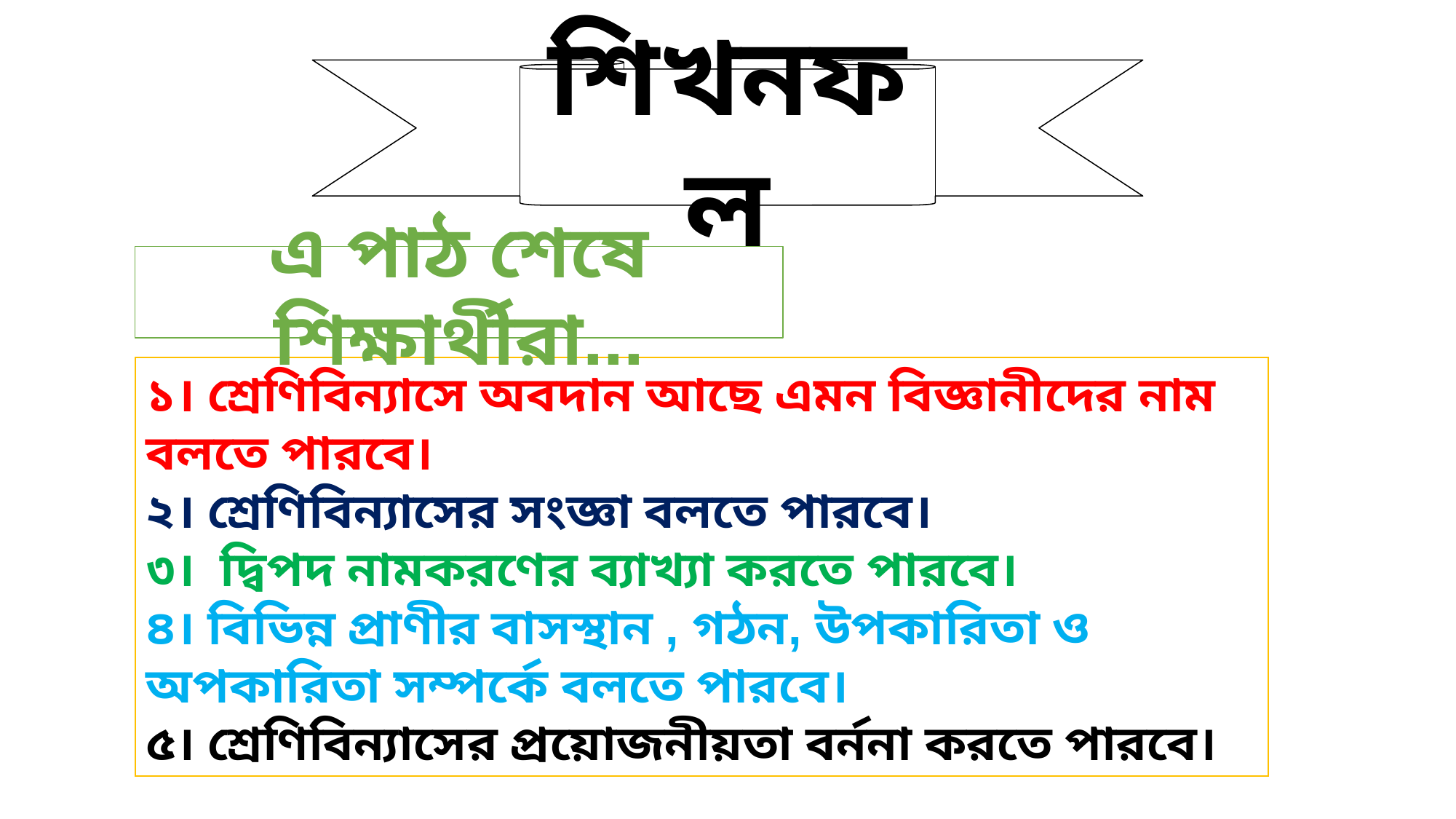

শিখনফল
এ পাঠ শেষে শিক্ষার্থীরা...
১। শ্রেণিবিন্যাসে অবদান আছে এমন বিজ্ঞানীদের নাম বলতে পারবে।
২। শ্রেণিবিন্যাসের সংজ্ঞা বলতে পারবে।
৩।  দ্বিপদ নামকরণের ব্যাখ্যা করতে পারবে।
৪। বিভিন্ন প্রাণীর বাসস্থান , গঠন, উপকারিতা ও অপকারিতা সম্পর্কে বলতে পারবে।
৫। শ্রেণিবিন্যাসের প্রয়োজনীয়তা বর্ননা করতে পারবে।